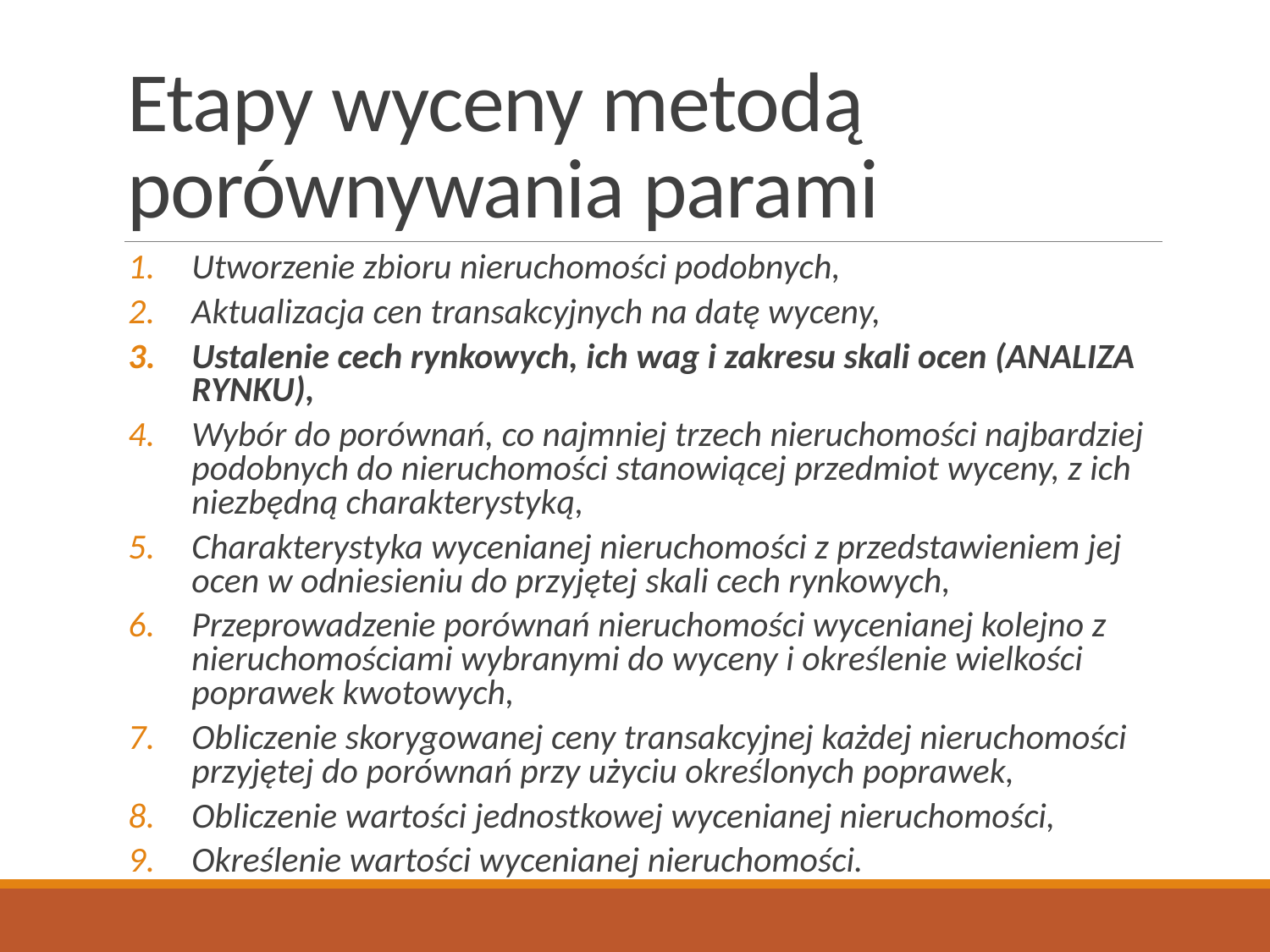

# Etapy wyceny metodą porównywania parami
Utworzenie zbioru nieruchomości podobnych,
Aktualizacja cen transakcyjnych na datę wyceny,
Ustalenie cech rynkowych, ich wag i zakresu skali ocen (ANALIZA RYNKU),
Wybór do porównań, co najmniej trzech nieruchomości najbardziej podobnych do nieruchomości stanowiącej przedmiot wyceny, z ich niezbędną charakterystyką,
Charakterystyka wycenianej nieruchomości z przedstawieniem jej ocen w odniesieniu do przyjętej skali cech rynkowych,
Przeprowadzenie porównań nieruchomości wycenianej kolejno z nieruchomościami wybranymi do wyceny i określenie wielkości poprawek kwotowych,
Obliczenie skorygowanej ceny transakcyjnej każdej nieruchomości przyjętej do porównań przy użyciu określonych poprawek,
Obliczenie wartości jednostkowej wycenianej nieruchomości,
Określenie wartości wycenianej nieruchomości.